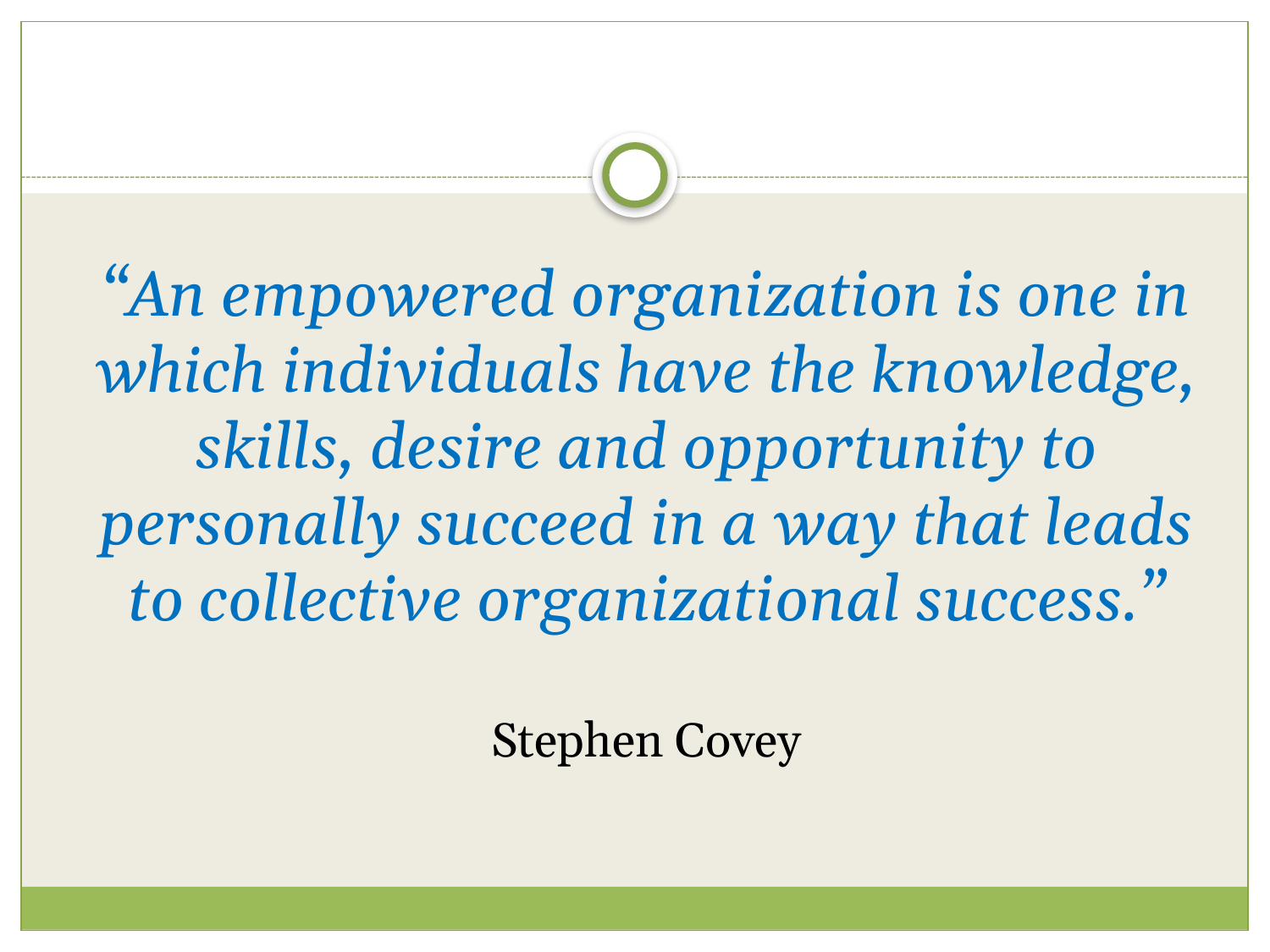

“An empowered organization is one in which individuals have the knowledge, skills, desire and opportunity to personally succeed in a way that leads to collective organizational success.”

Stephen Covey